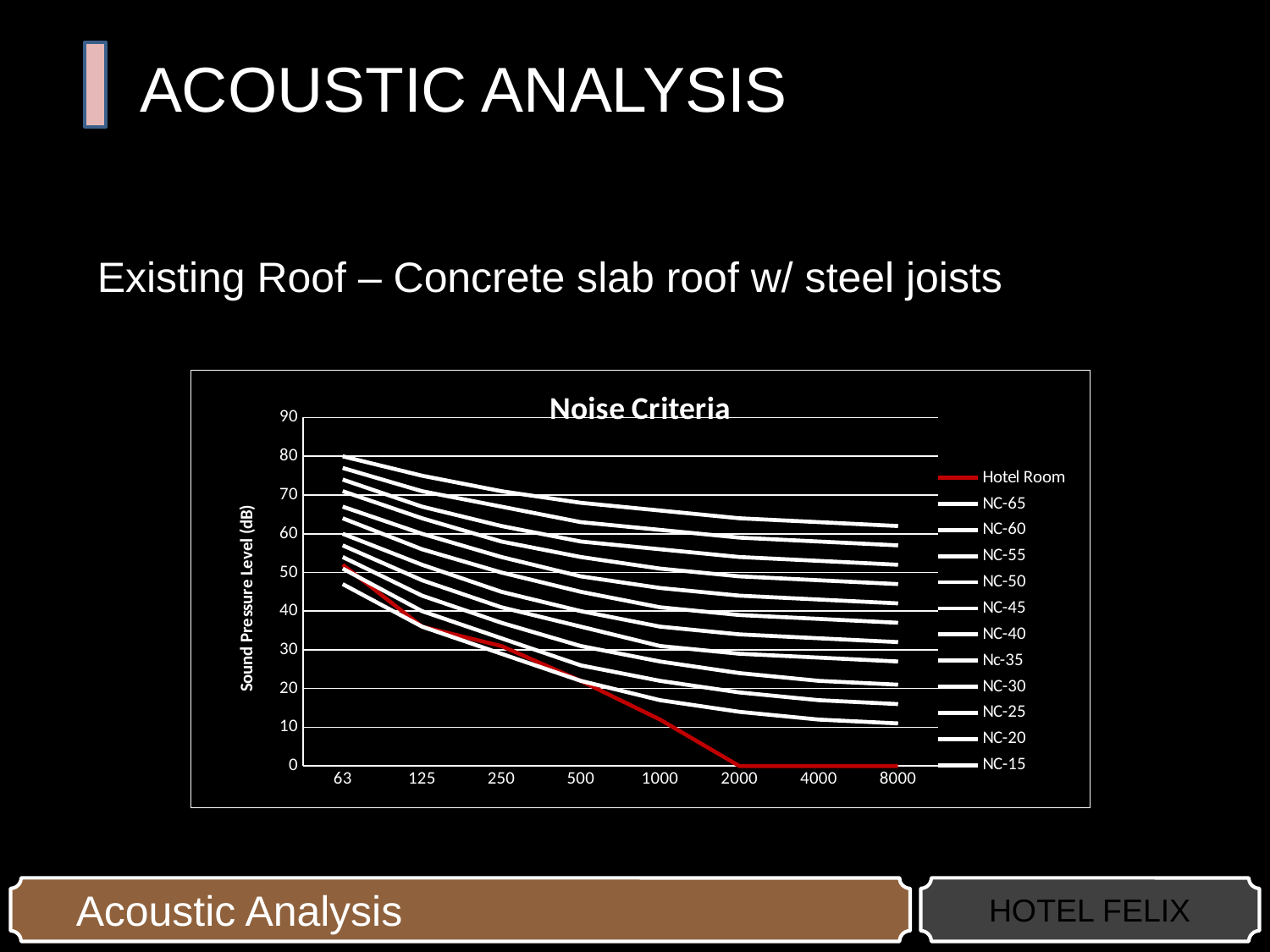

# ACOUSTIC ANALYSIS

Existing Roof – Concrete slab roof w/ steel joists

### Chart: Noise Criteria

| Category |  |  |  |  |  |  |  |  |  |  |  |  |
|---|---|---|---|---|---|---|---|---|---|---|---|---|
|  | 52.0 | 80.0 | 77.0 | 74.0 | 71.0 | 67.0 | 64.0 | 60.0 | 57.0 | 54.0 | 51.0 | 47.0 |
|  | 36.0 | 75.0 | 71.0 | 67.0 | 64.0 | 60.0 | 56.0 | 52.0 | 48.0 | 44.0 | 40.0 | 36.0 |
|  | 31.0 | 71.0 | 67.0 | 62.0 | 58.0 | 54.0 | 50.0 | 45.0 | 41.0 | 37.0 | 33.0 | 29.0 |
|  | 22.0 | 68.0 | 63.0 | 58.0 | 54.0 | 49.0 | 45.0 | 40.0 | 36.0 | 31.0 | 26.0 | 22.0 |
|  | 12.0 | 66.0 | 61.0 | 56.0 | 51.0 | 46.0 | 41.0 | 36.0 | 31.0 | 27.0 | 22.0 | 17.0 |
|  | 0.0 | 64.0 | 59.0 | 54.0 | 49.0 | 44.0 | 39.0 | 34.0 | 29.0 | 24.0 | 19.0 | 14.0 |
|  | 0.0 | 63.0 | 58.0 | 53.0 | 48.0 | 43.0 | 38.0 | 33.0 | 28.0 | 22.0 | 17.0 | 12.0 |
|  | 0.0 | 62.0 | 57.0 | 52.0 | 47.0 | 42.0 | 37.0 | 32.0 | 27.0 | 21.0 | 16.0 | 11.0 |
Acoustic Analysis
HOTEL FELIX
HOTEL FELIX